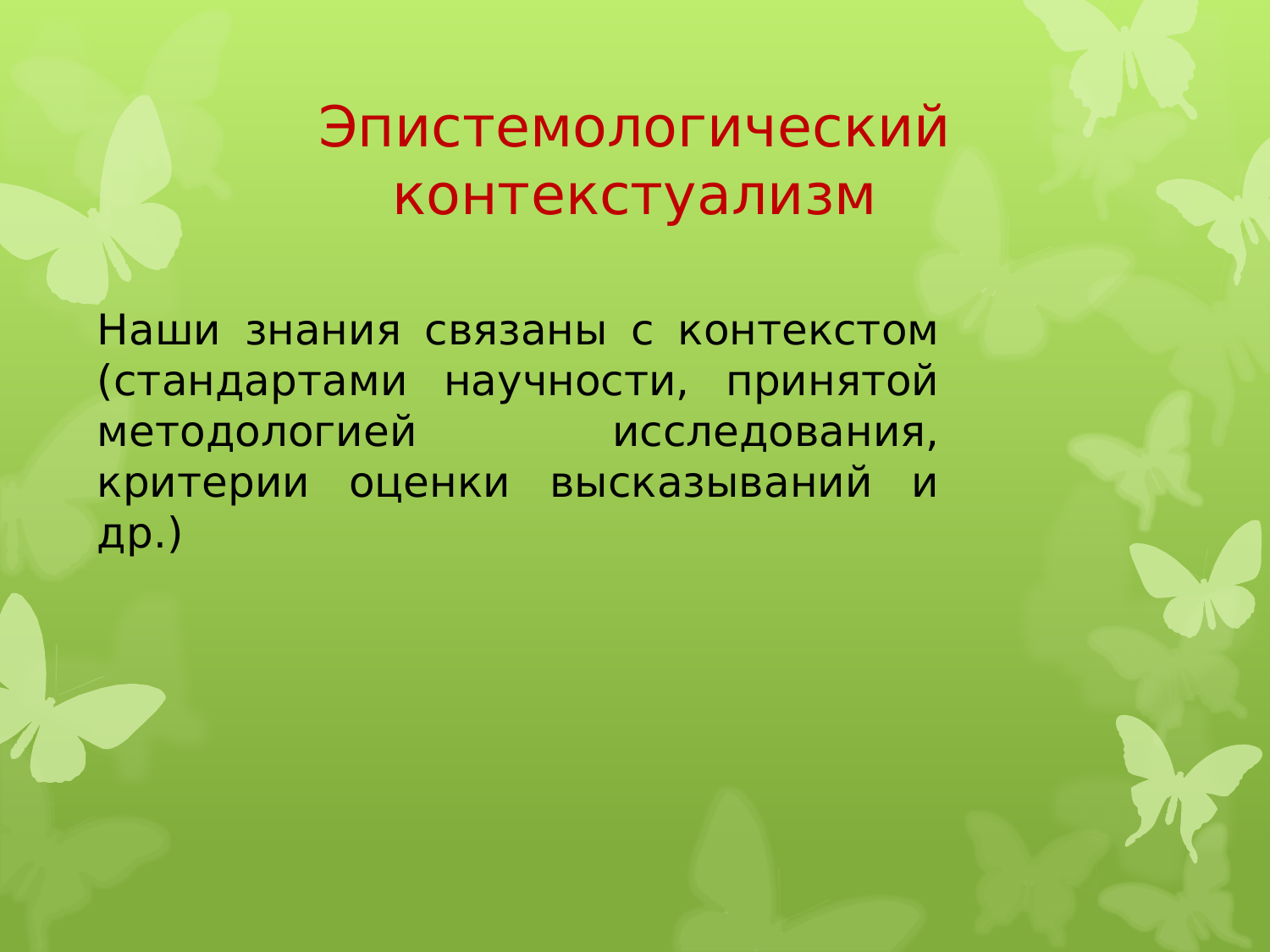

# Эпистемологический контекстуализм
Наши знания связаны с контекстом (стандартами научности, принятой методологией исследования, критерии оценки высказываний и др.)